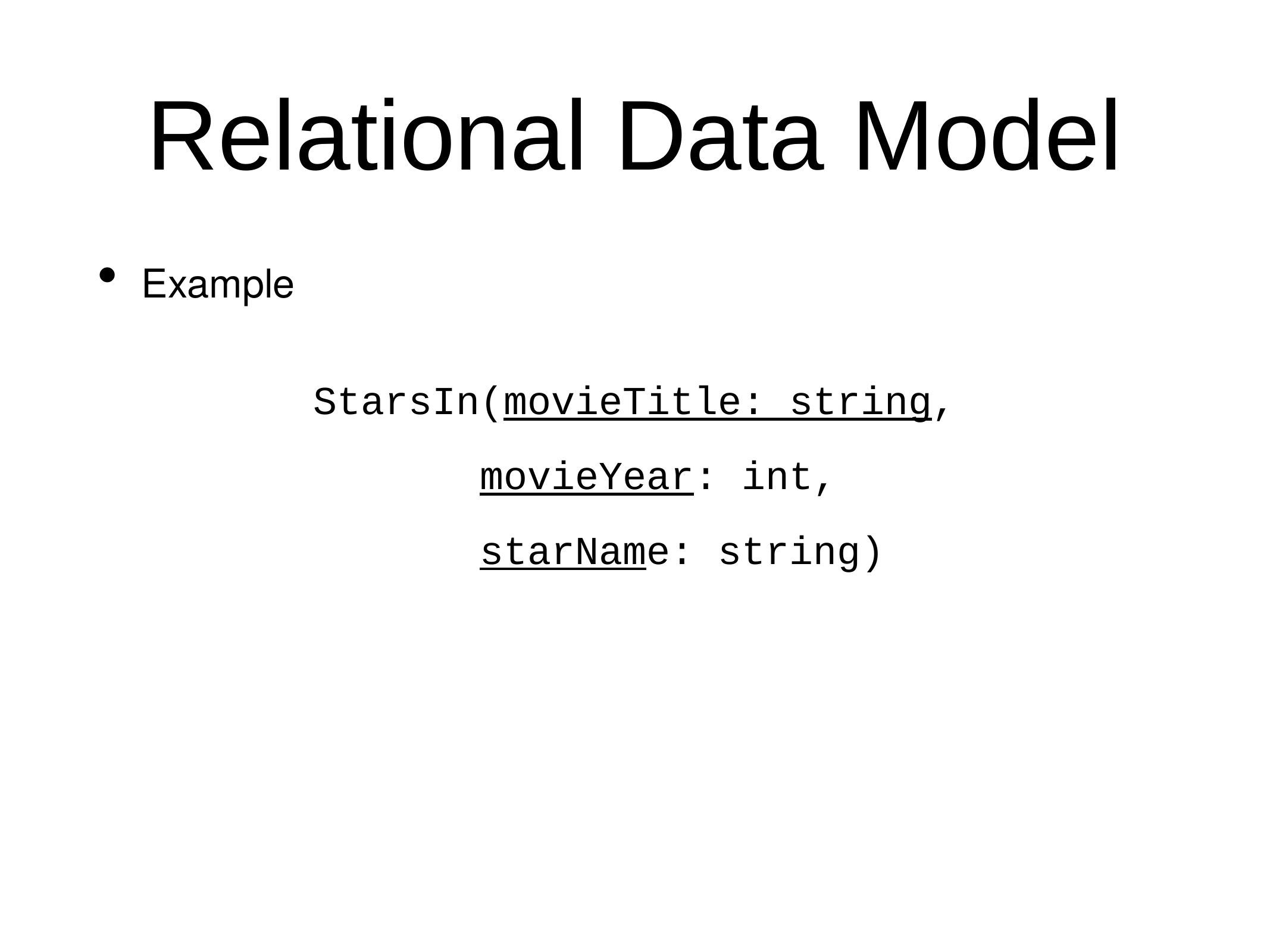

# Relational Data Model
Example
StarsIn(movieTitle: string,
       movieYear: int,
       starName: string)